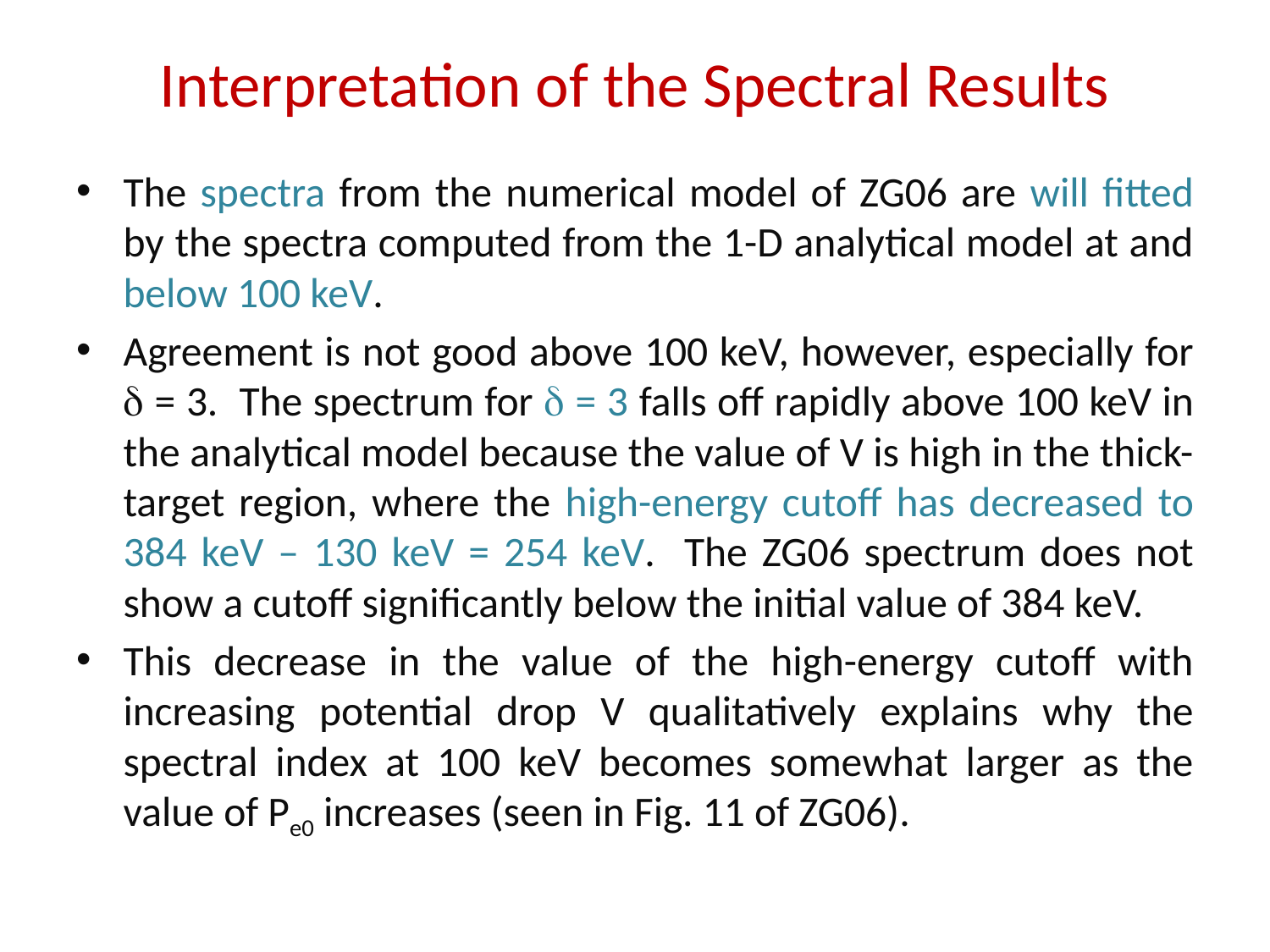

# Interpretation of the Spectral Results
The spectra from the numerical model of ZG06 are will fitted by the spectra computed from the 1-D analytical model at and below 100 keV.
Agreement is not good above 100 keV, however, especially for δ = 3.  The spectrum for δ = 3 falls off rapidly above 100 keV in the analytical model because the value of V is high in the thick-target region, where the high-energy cutoff has decreased to 384 keV – 130 keV = 254 keV.  The ZG06 spectrum does not show a cutoff significantly below the initial value of 384 keV.
This decrease in the value of the high-energy cutoff with increasing potential drop V qualitatively explains why the spectral index at 100 keV becomes somewhat larger as the value of Pe0 increases (seen in Fig. 11 of ZG06).